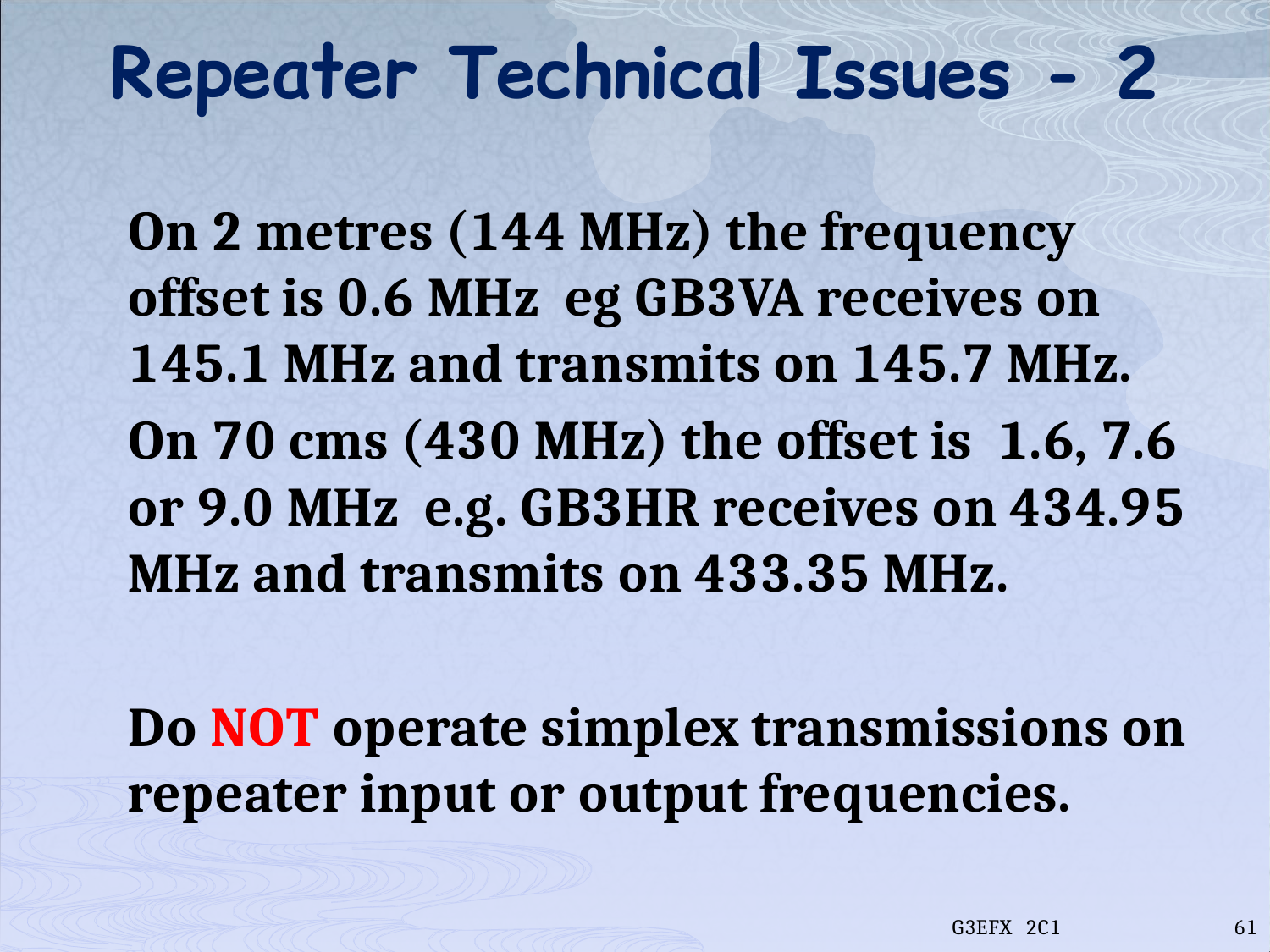

# Repeater Technical Issues - 2
On 2 metres (144 MHz) the frequency
offset is 0.6 MHz  eg GB3VA receives on 145.1 MHz and transmits on 145.7 MHz.
On 70 cms (430 MHz) the offset is  1.6, 7.6 or 9.0 MHz  e.g. GB3HR receives on 434.95  MHz and transmits on 433.35 MHz.

Do NOT operate simplex transmissions on repeater input or output frequencies.
G3EFX   2C1
61